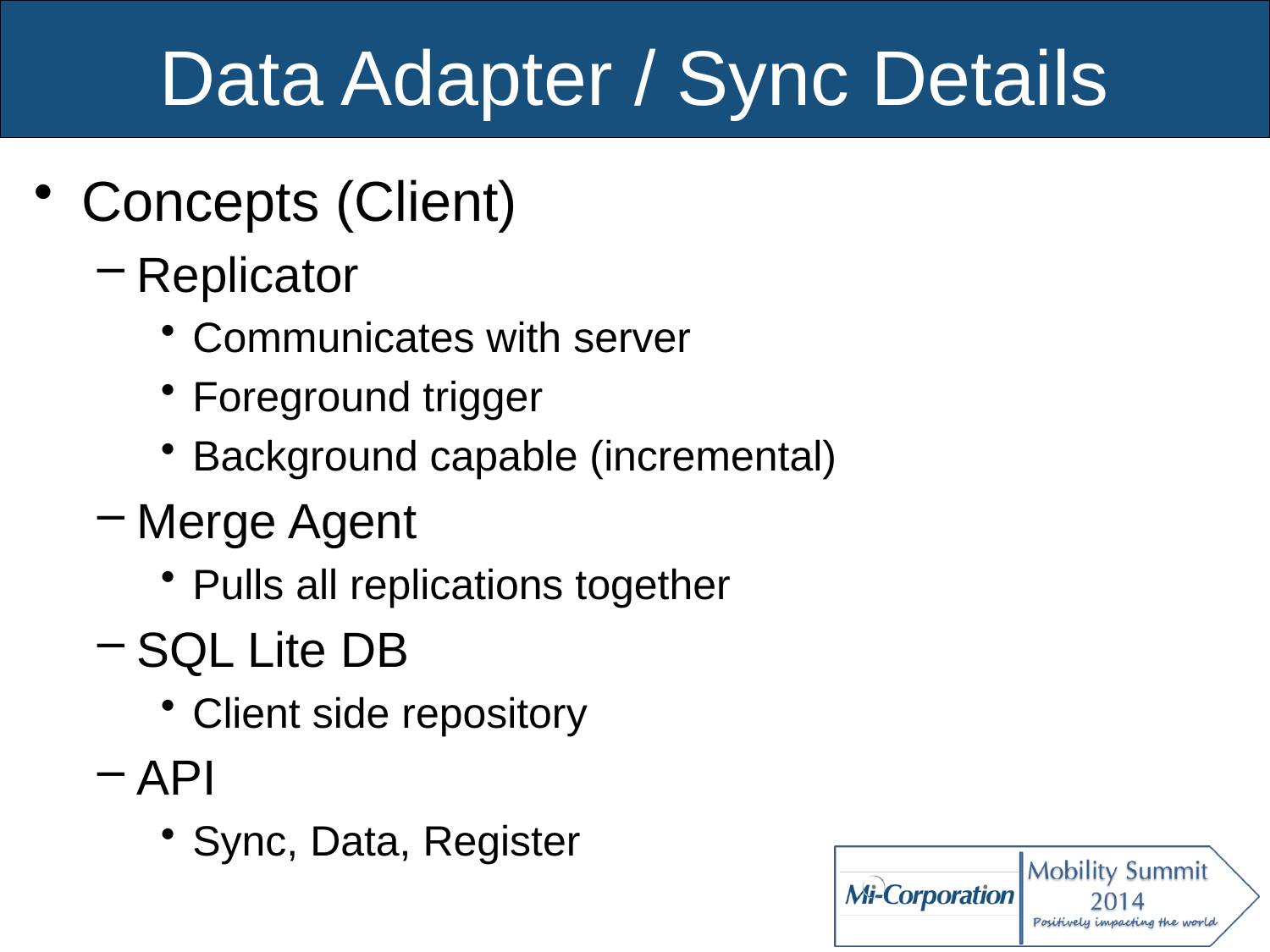

# Data Adapter / Sync Details
Concepts (Client)
Replicator
Communicates with server
Foreground trigger
Background capable (incremental)
Merge Agent
Pulls all replications together
SQL Lite DB
Client side repository
API
Sync, Data, Register